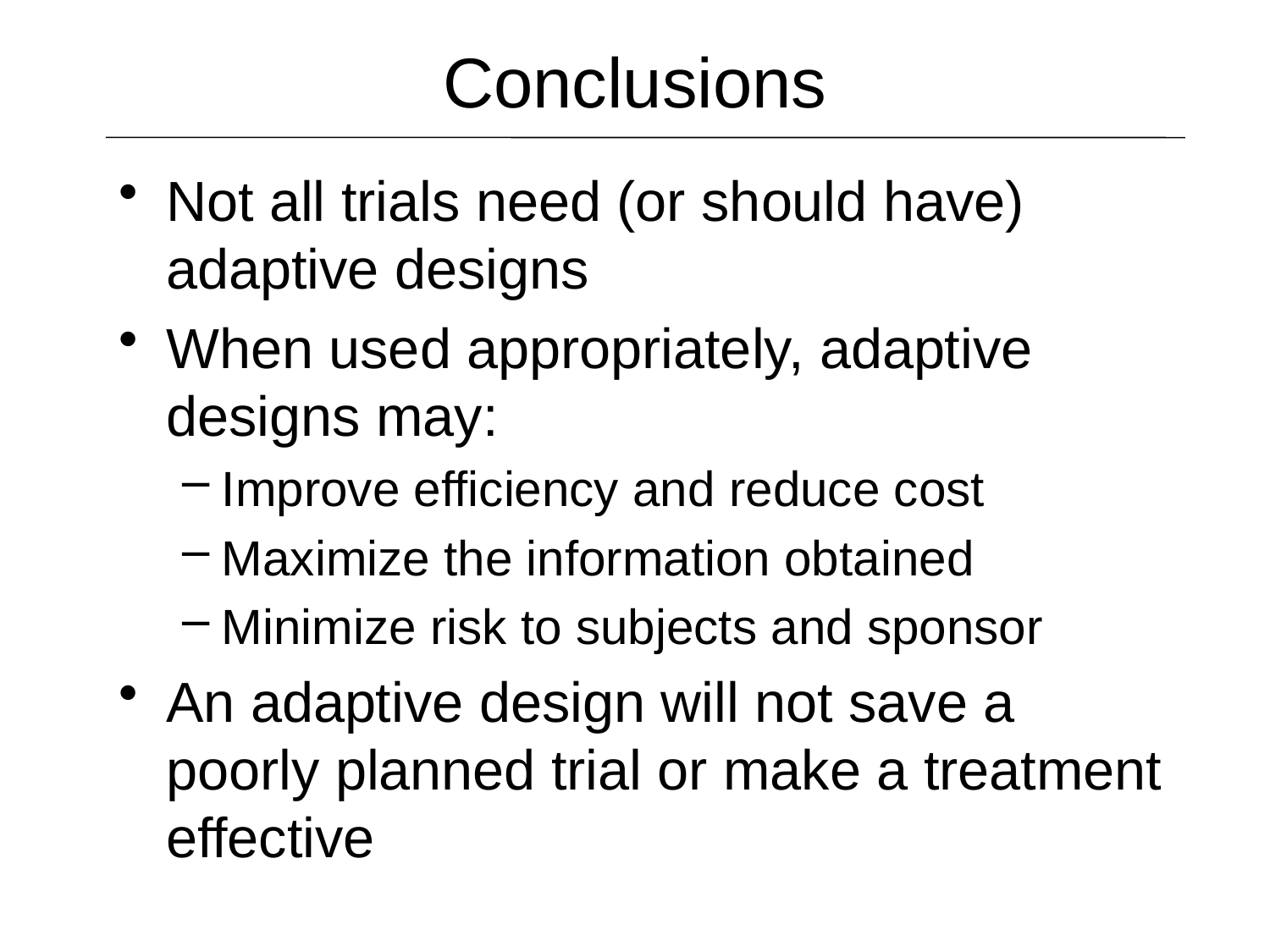

# Conclusions

Not all trials need (or should have) adaptive designs
When used appropriately, adaptive designs may:
Improve efficiency and reduce cost
Maximize the information obtained
Minimize risk to subjects and sponsor
An adaptive design will not save a poorly planned trial or make a treatment effective